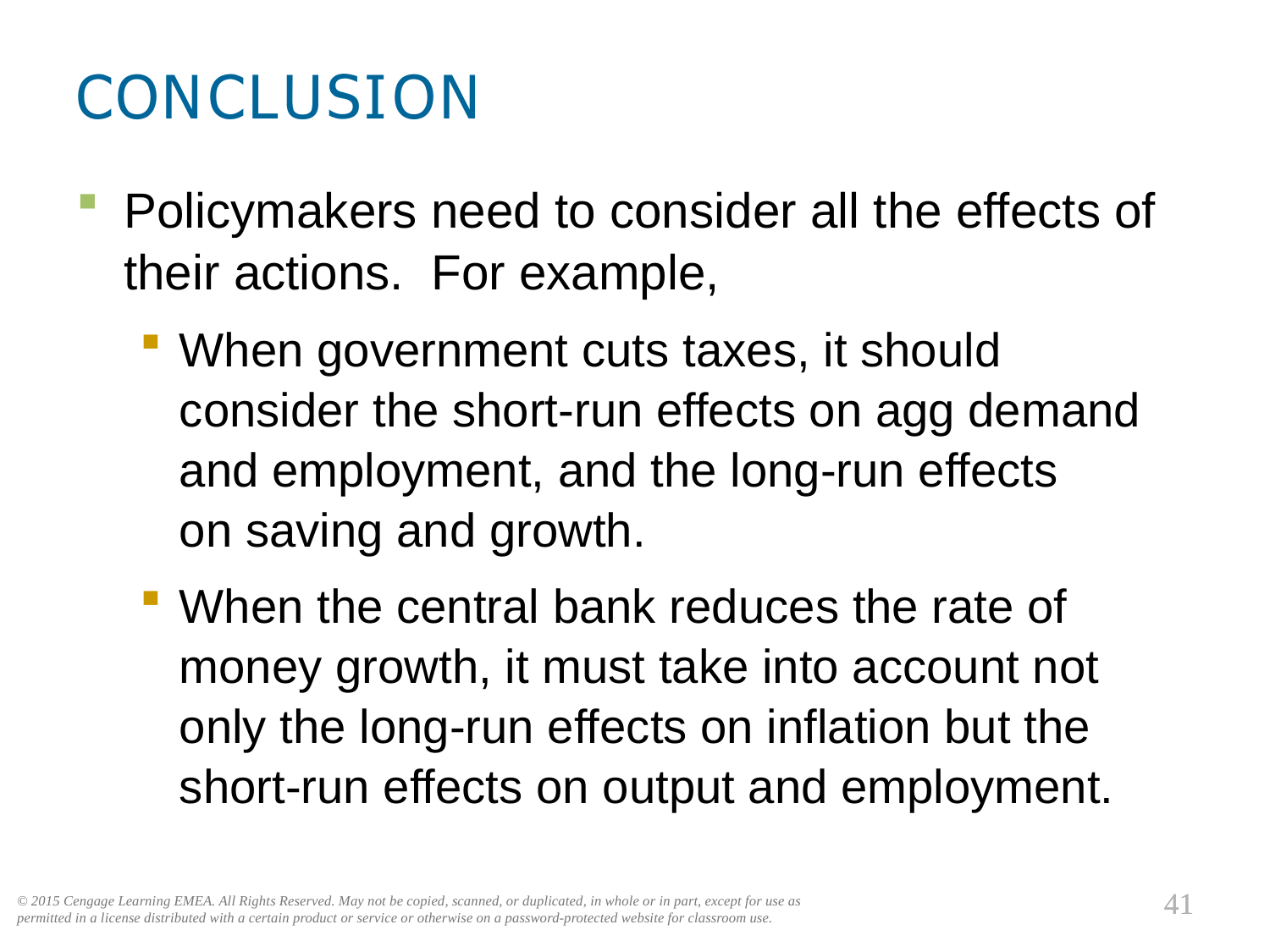

# CONCLUSION
0
Policymakers need to consider all the effects of their actions.  For example,
When government cuts taxes, it should consider the short-run effects on agg demand and employment, and the long-run effects
on saving and growth.
When the central bank reduces the rate of money growth, it must take into account not only the long-run effects on inflation but the short-run effects on output and employment.